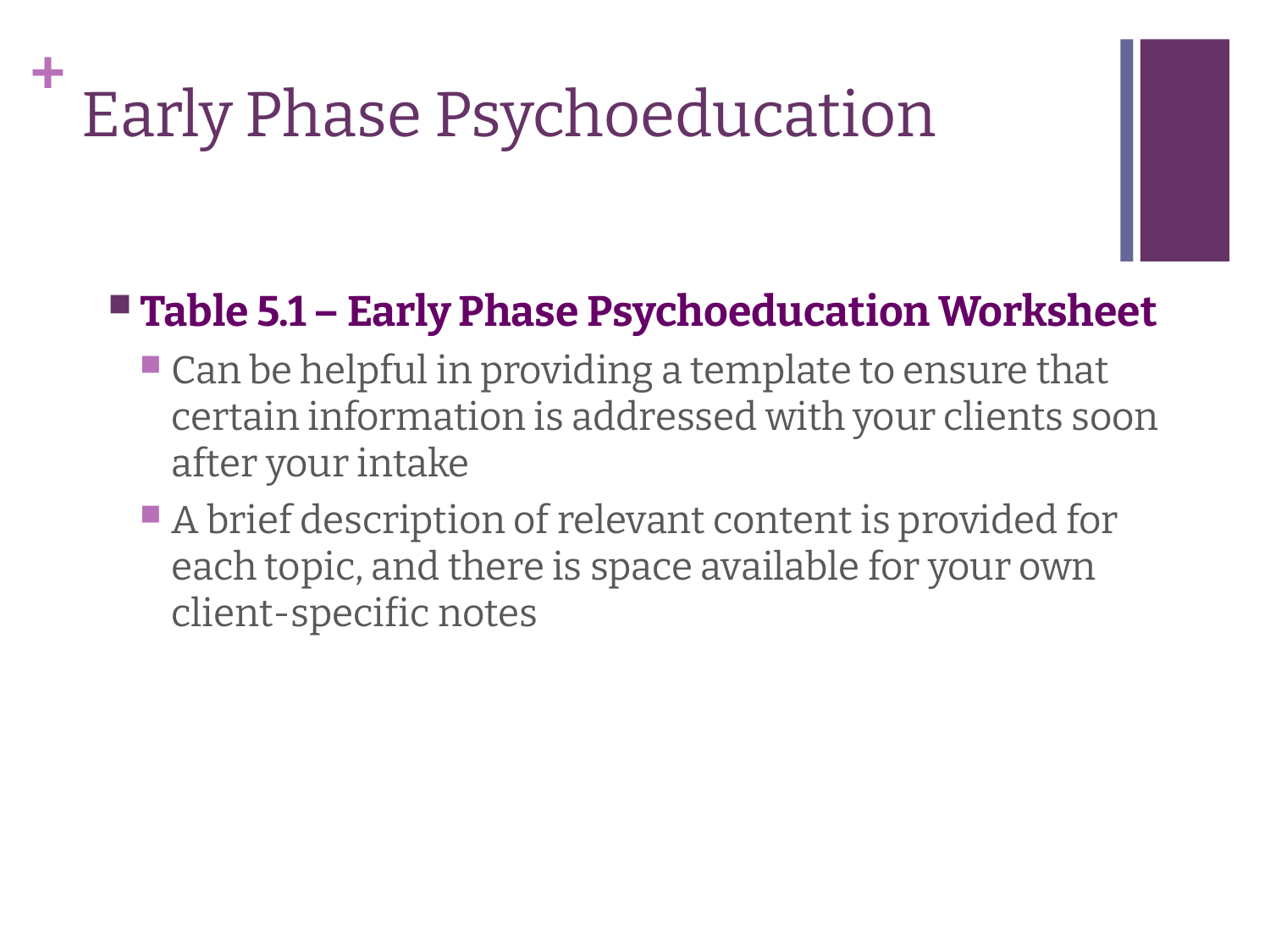

# Early Phase Psychoeducation
Table 5.1 – Early Phase Psychoeducation Worksheet
Can be helpful in providing a template to ensure that certain information is addressed with your clients soon after your intake
A brief description of relevant content is provided for each topic, and there is space available for your own client-specific notes